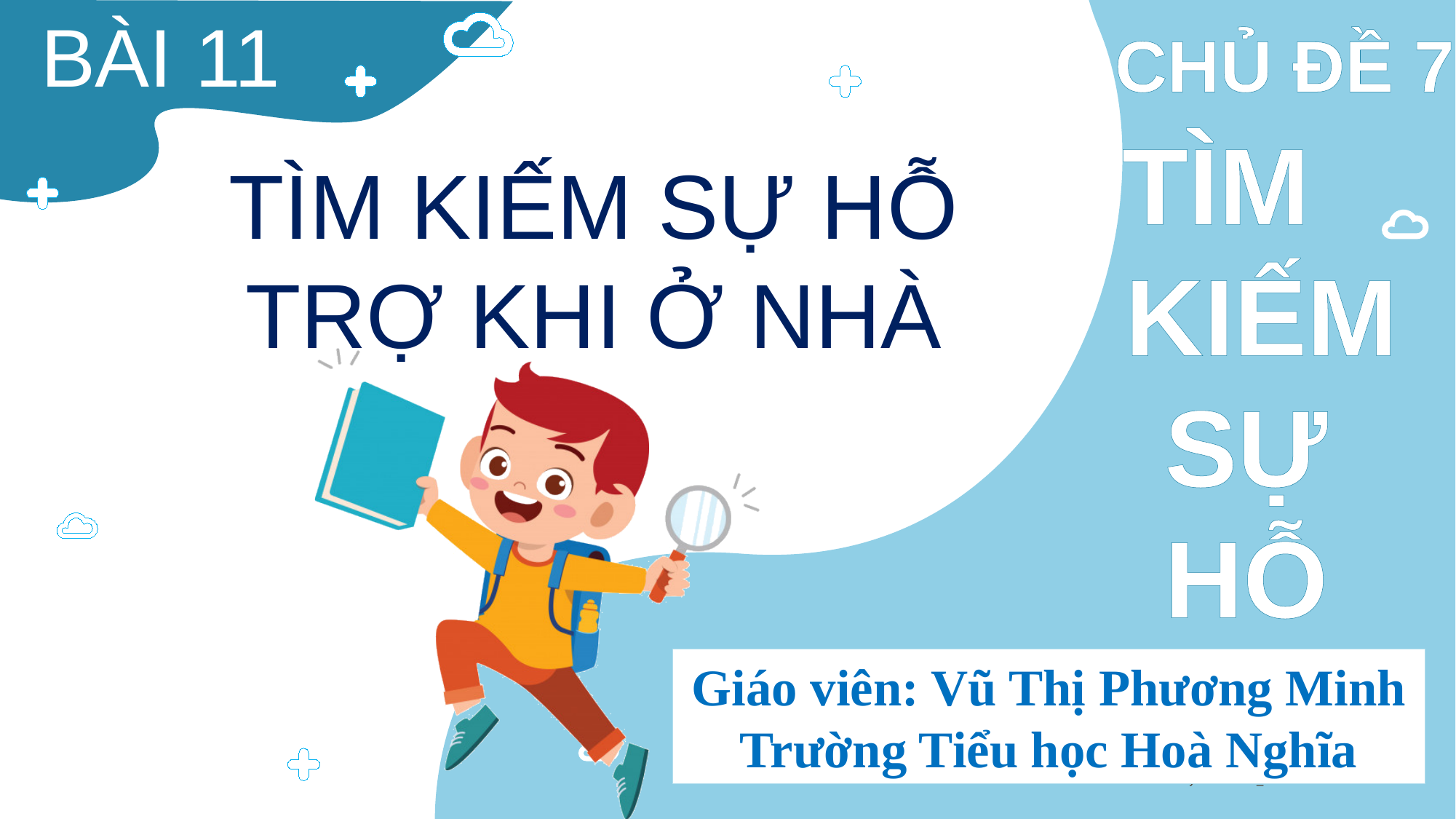

BÀI 11
TÌM KIẾM SỰ HỖ TRỢ KHI Ở NHÀ
Giáo viên: Vũ Thị Phương Minh
Trường Tiểu học Hoà Nghĩa